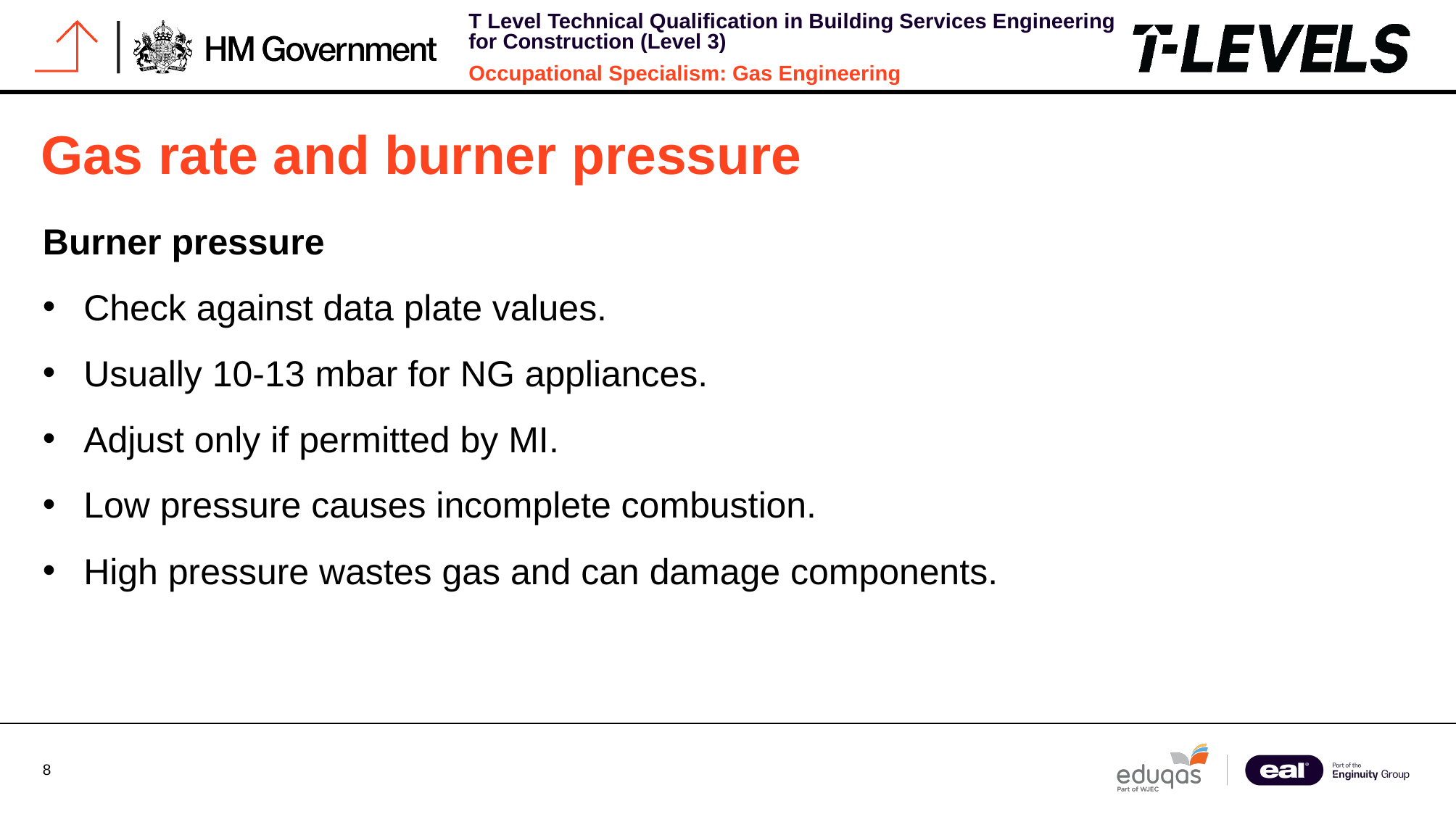

# Gas rate and burner pressure
Burner pressure
Check against data plate values.
Usually 10-13 mbar for NG appliances.
Adjust only if permitted by MI.
Low pressure causes incomplete combustion.
High pressure wastes gas and can damage components.